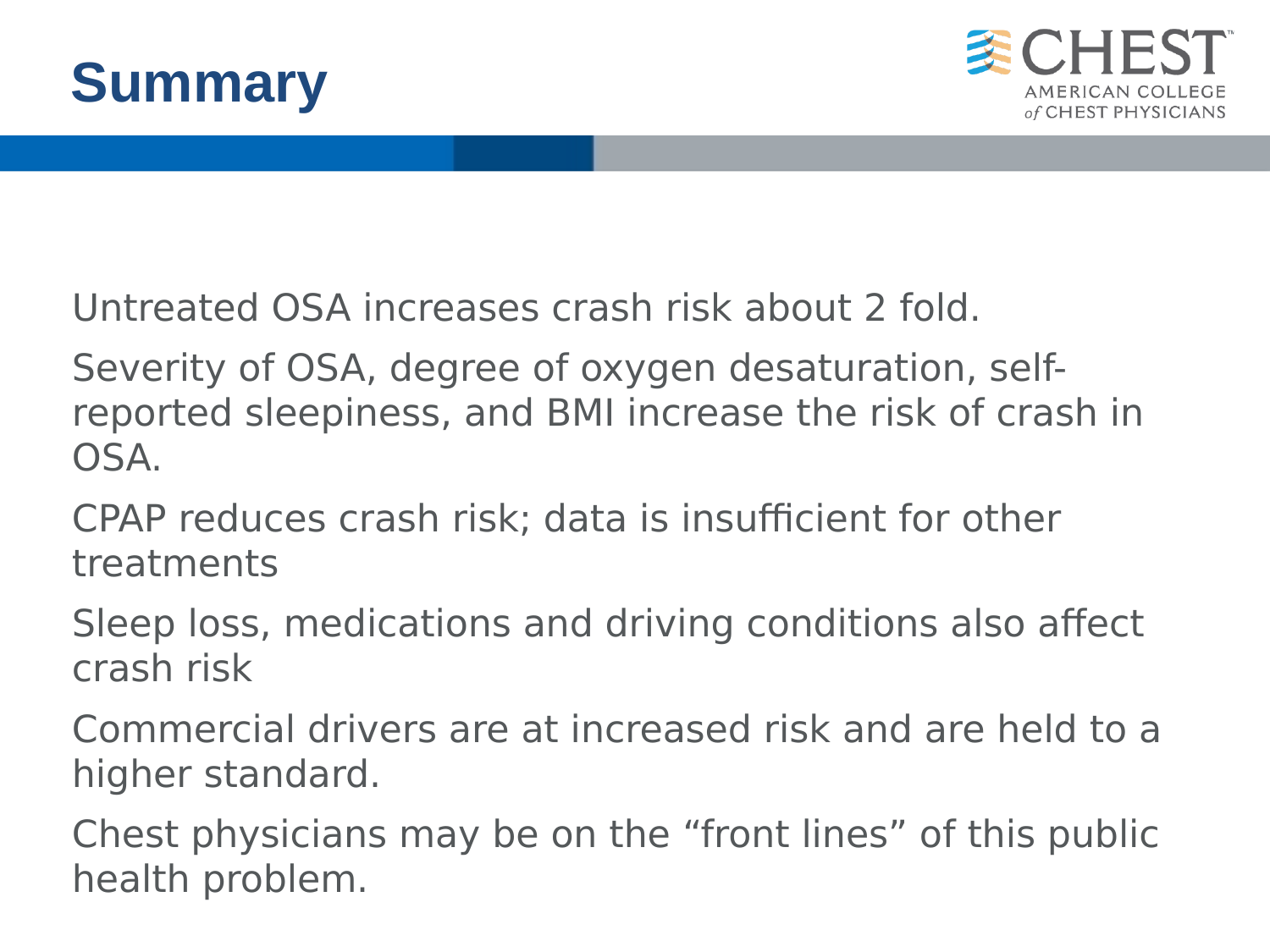

# Summary
Untreated OSA increases crash risk about 2 fold.
Severity of OSA, degree of oxygen desaturation, self-reported sleepiness, and BMI increase the risk of crash in OSA.
CPAP reduces crash risk; data is insufficient for other treatments
Sleep loss, medications and driving conditions also affect crash risk
Commercial drivers are at increased risk and are held to a higher standard.
Chest physicians may be on the “front lines” of this public health problem.